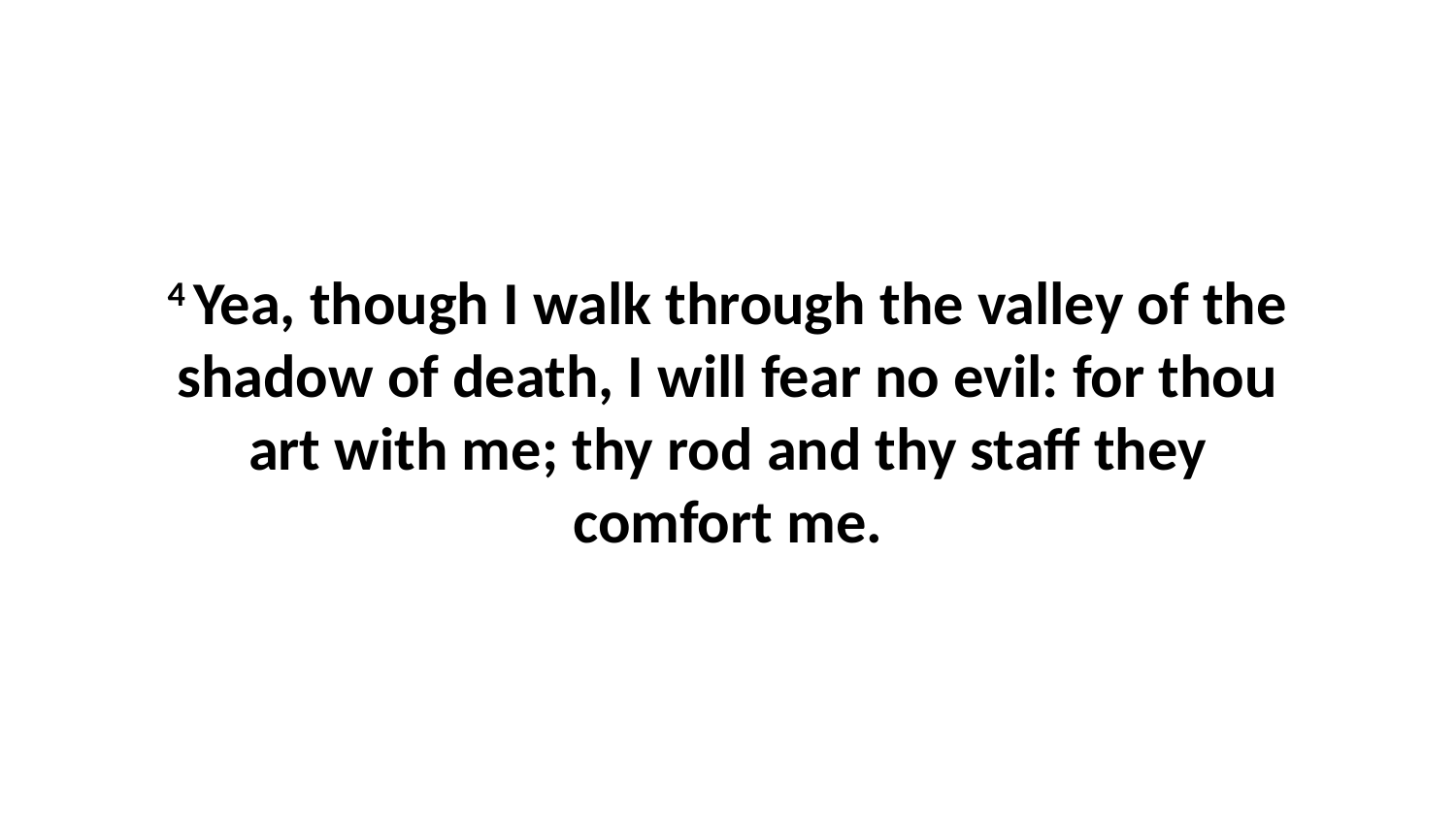

4 Yea, though I walk through the valley of the shadow of death, I will fear no evil: for thou art with me; thy rod and thy staff they comfort me.